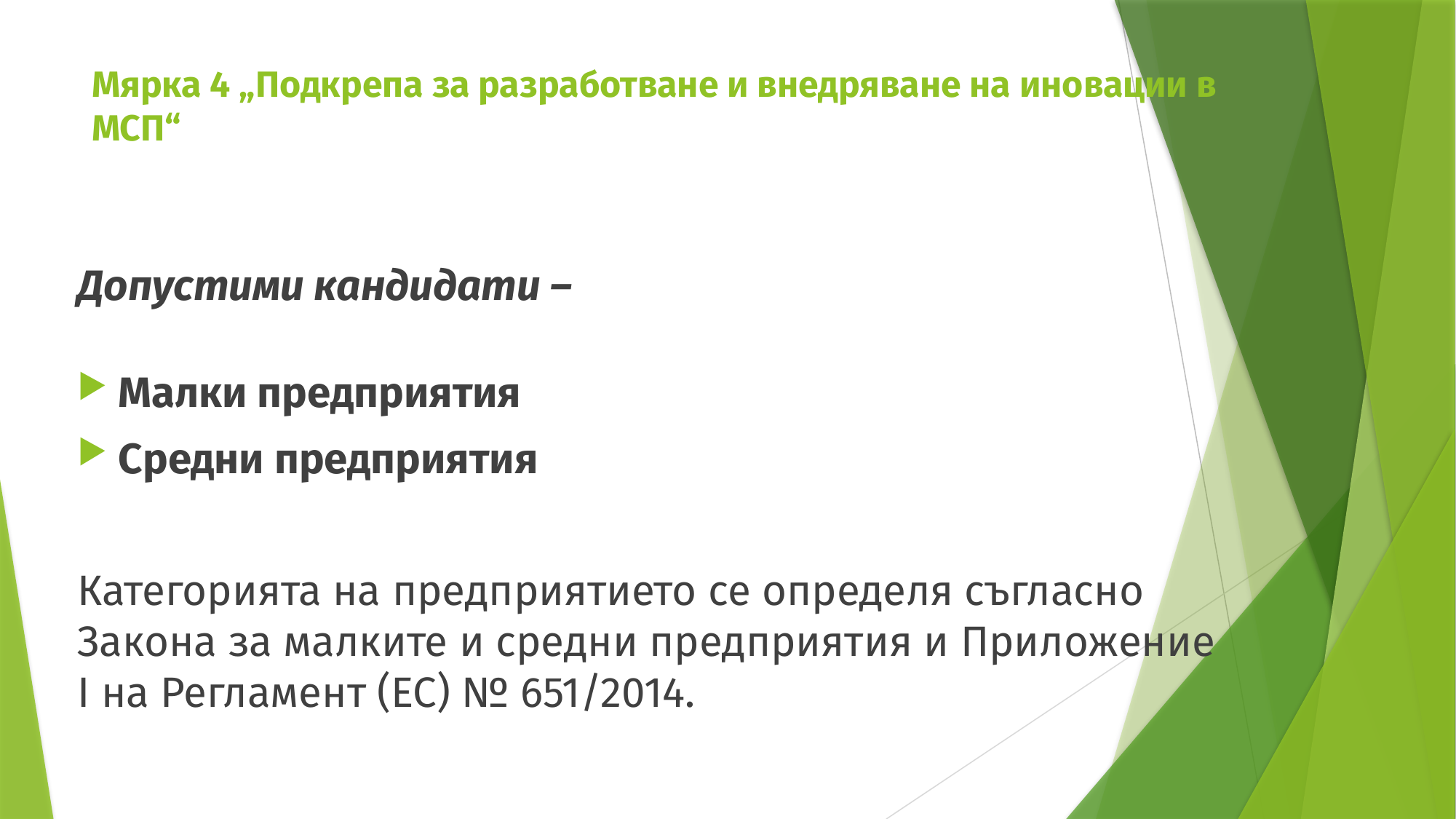

# Мярка 4 „Подкрепа за разработване и внедряване на иновации в МСП“

Допустими кандидати –

Малки предприятия
Средни предприятия

Категорията на предприятието се определя съгласно Закона за малките и средни предприятия и Приложение I на Регламент (ЕС) № 651/2014.